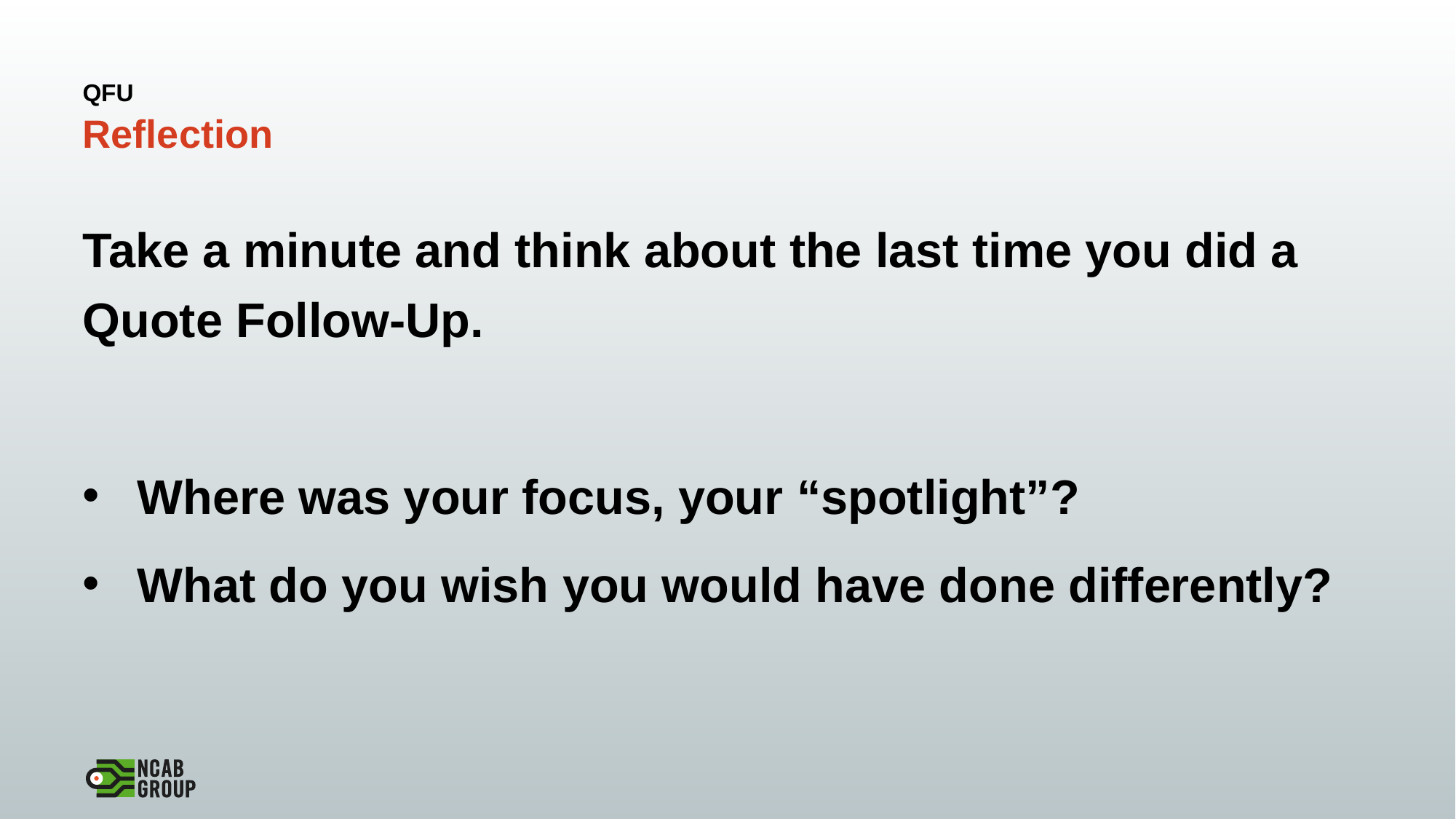

qfu
# Reflection
Take a minute and think about the last time you did a Quote Follow-Up.

Where was your focus, your “spotlight”?
What do you wish you would have done differently?